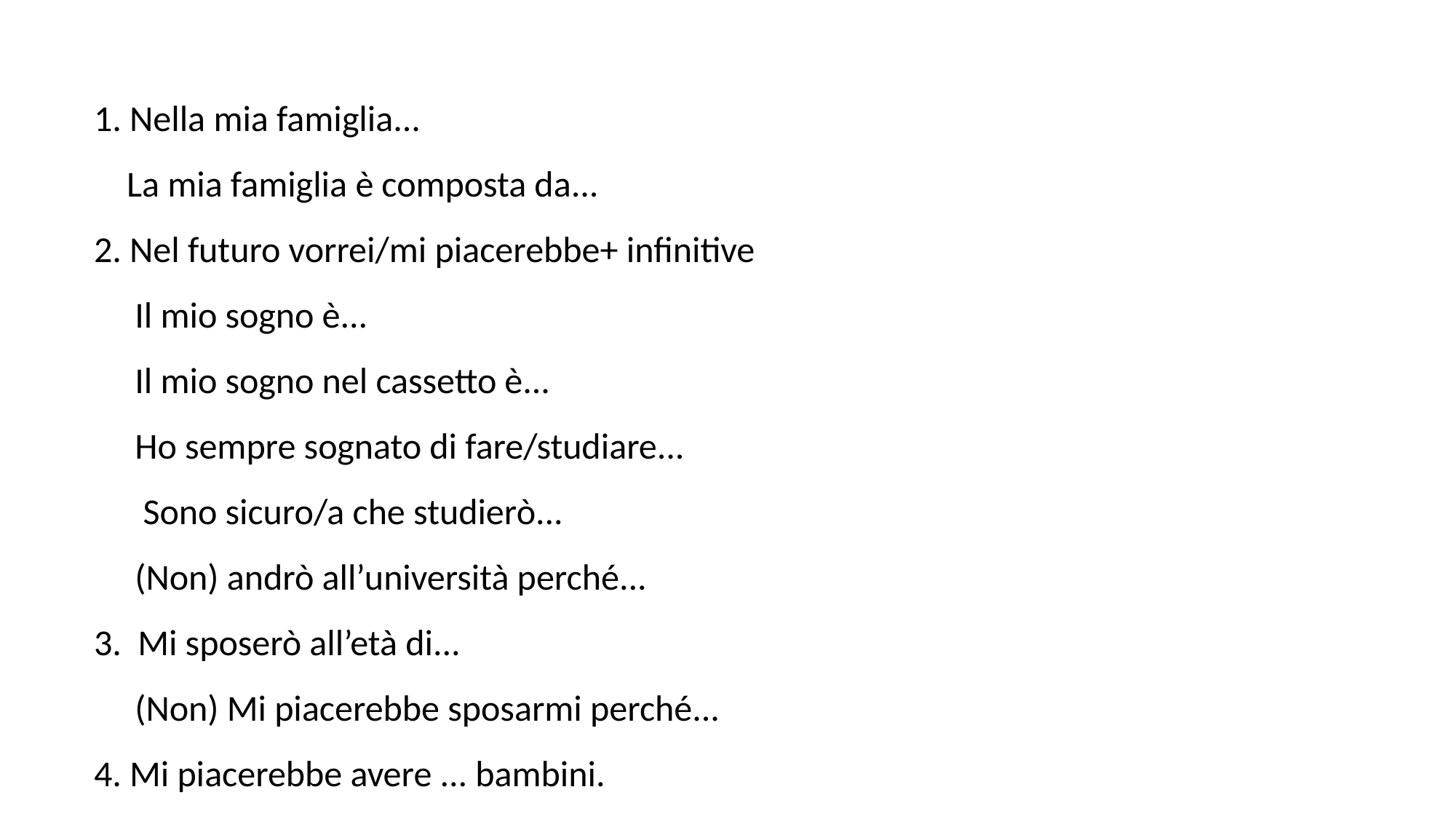

1. Nella mia famiglia...
    La mia famiglia è composta da...
2. Nel futuro vorrei/mi piacerebbe+ infinitive
     Il mio sogno è...
     Il mio sogno nel cassetto è...
     Ho sempre sognato di fare/studiare...
      Sono sicuro/a che studierò...
     (Non) andrò all’università perché...
3.  Mi sposerò all’età di...
     (Non) Mi piacerebbe sposarmi perché...
4. Mi piacerebbe avere ... bambini.